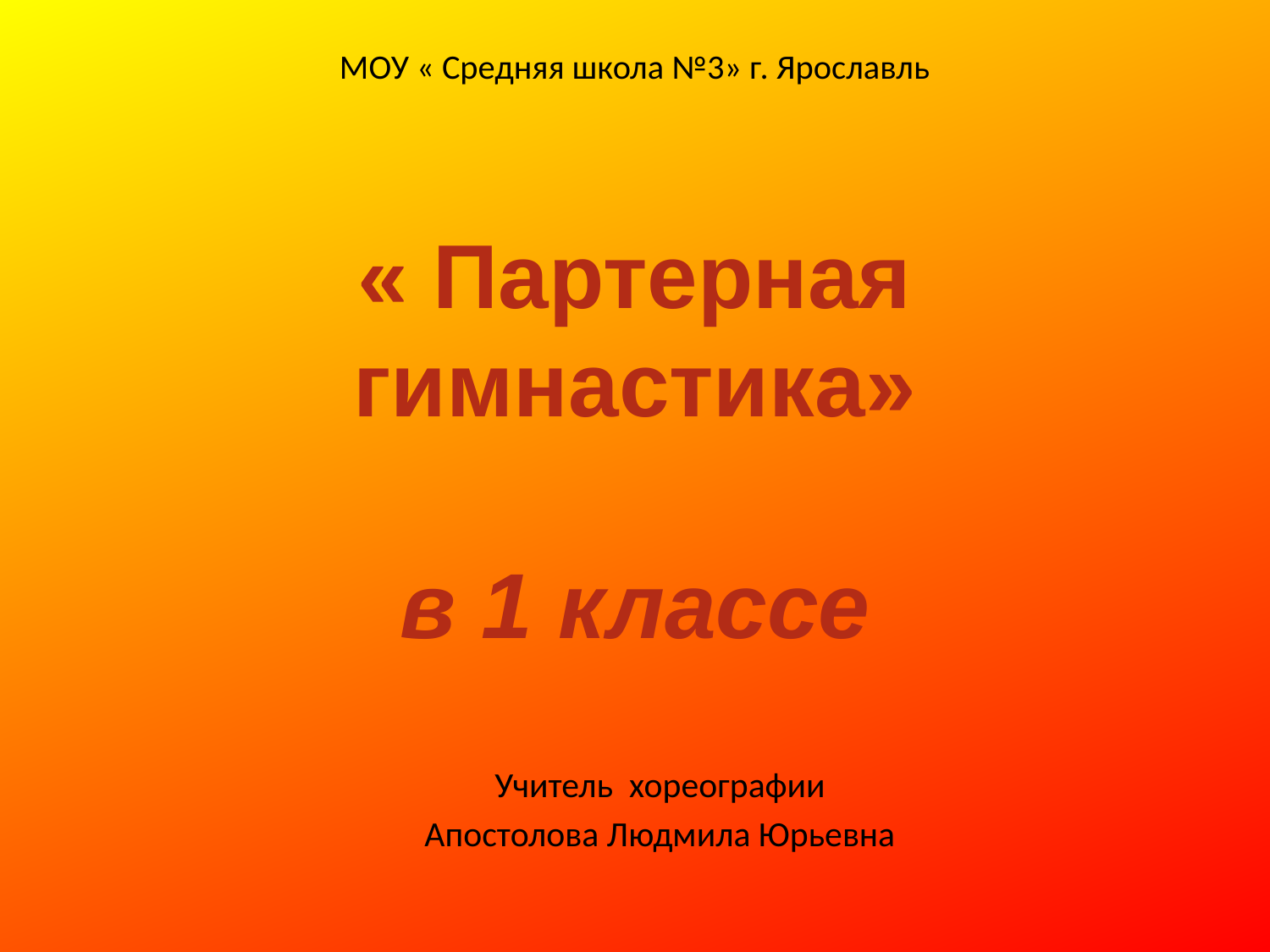

# МОУ « Средняя школа №3» г. Ярославль « Партерная гимнастика» в 1 классе
Учитель  хореографии
Апостолова Людмила Юрьевна